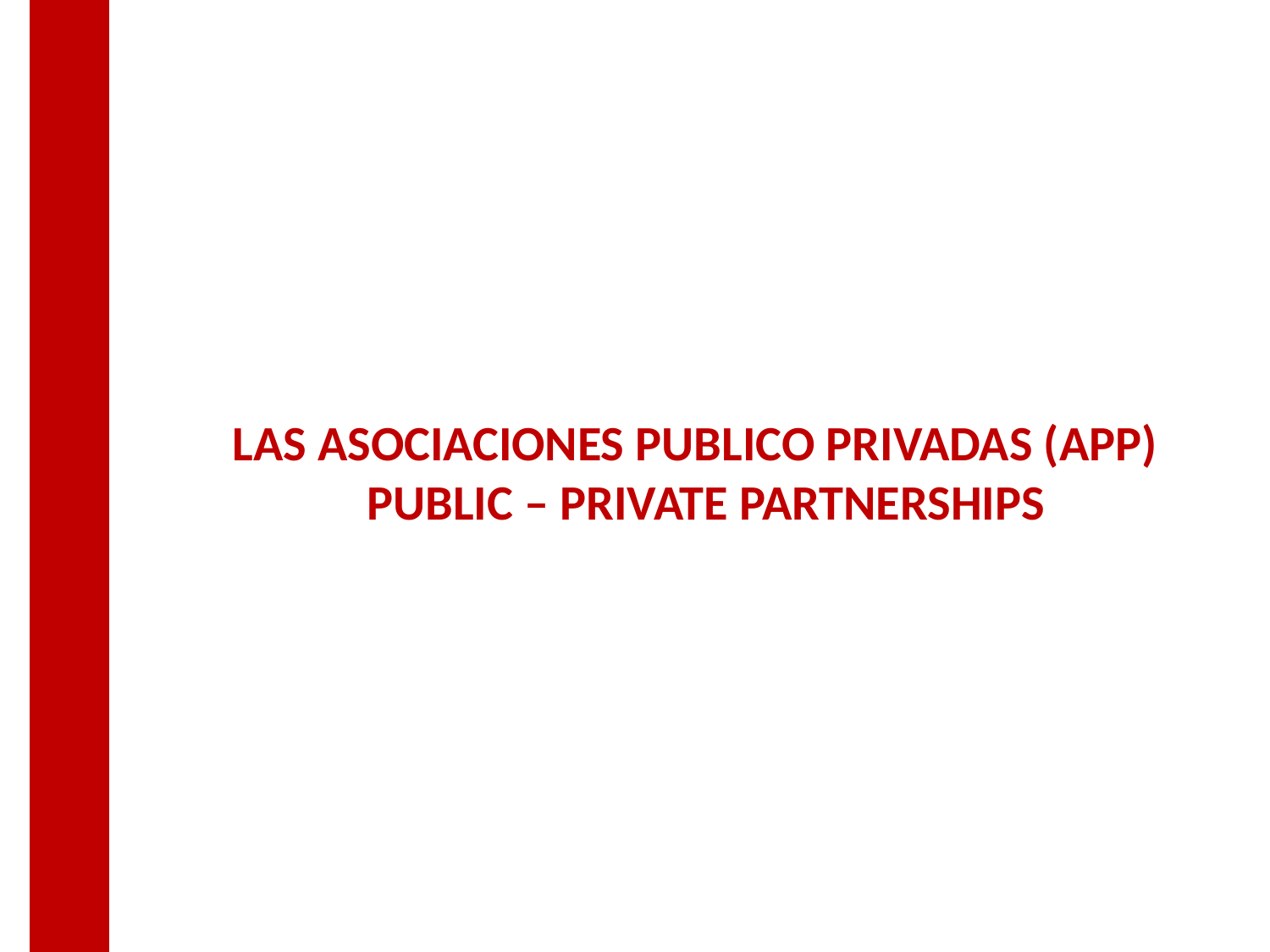

# LAS ASOCIACIONES PUBLICO PRIVADAS (APP) PUBLIC – private PartnershipS